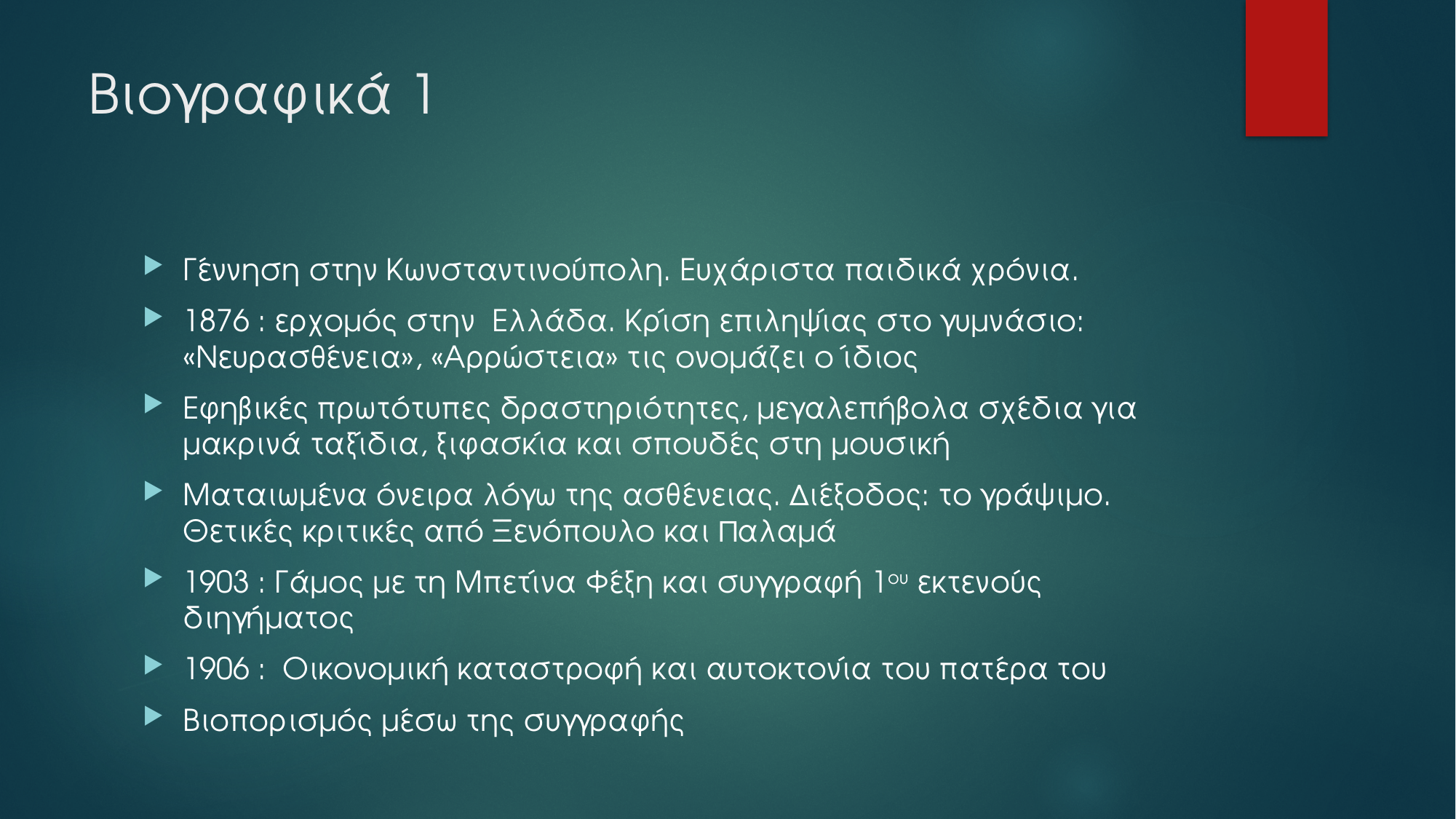

# Βιογραφικά 1
Γέννηση στην Κωνσταντινούπολη. Ευχάριστα παιδικά χρόνια.
1876 : ερχομός στην  Ελλάδα. Κρίση επιληψίας στο γυμνάσιο: «Νευρασθένεια», «Αρρώστεια» τις ονομάζει ο ίδιος
Εφηβικές πρωτότυπες δραστηριότητες, μεγαλεπήβολα σχέδια για μακρινά ταξίδια, ξιφασκία και σπουδές στη μουσική
Ματαιωμένα όνειρα λόγω της ασθένειας. Διέξοδος: το γράψιμο. Θετικές κριτικές από Ξενόπουλο και Παλαμά
1903 : Γάμος με τη Μπετίνα Φέξη και συγγραφή 1ου εκτενούς διηγήματος
1906 :  Οικονομική καταστροφή και αυτοκτονία του πατέρα του
Βιοπορισμός μέσω της συγγραφής